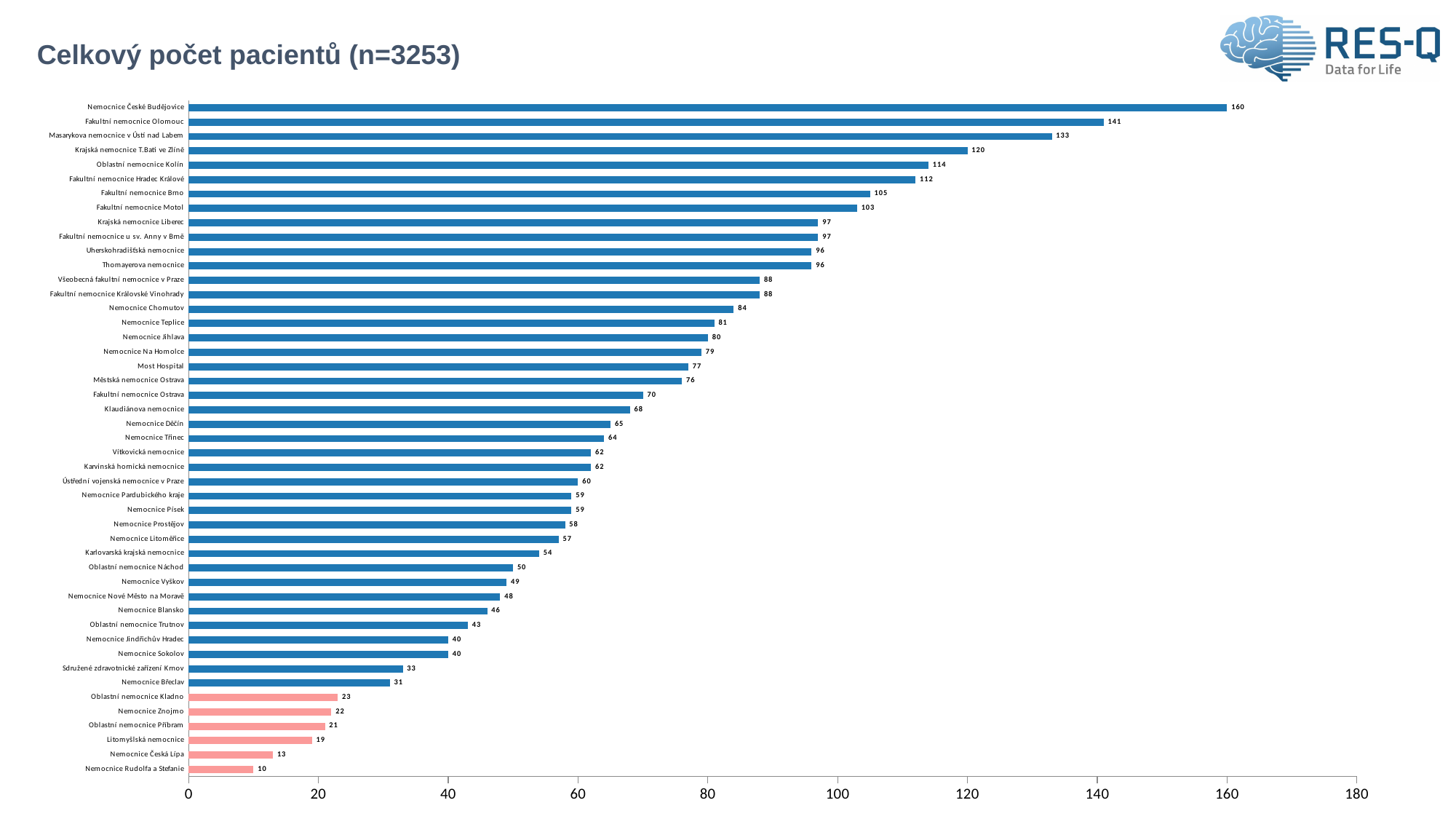

# Celkový počet pacientů (n=3253)

### Chart

| Category | Total Patients |
|---|---|
| Nemocnice Rudolfa a Stefanie | 10.0 |
| Nemocnice Česká Lípa | 13.0 |
| Litomyšlská nemocnice | 19.0 |
| Oblastní nemocnice Příbram | 21.0 |
| Nemocnice Znojmo | 22.0 |
| Oblastní nemocnice Kladno | 23.0 |
| Nemocnice Břeclav | 31.0 |
| Sdružené zdravotnické zařízení Krnov | 33.0 |
| Nemocnice Sokolov | 40.0 |
| Nemocnice Jindřichův Hradec | 40.0 |
| Oblastní nemocnice Trutnov | 43.0 |
| Nemocnice Blansko | 46.0 |
| Nemocnice Nové Město na Moravě | 48.0 |
| Nemocnice Vyškov | 49.0 |
| Oblastní nemocnice Náchod | 50.0 |
| Karlovarská krajská nemocnice | 54.0 |
| Nemocnice Litoměřice | 57.0 |
| Nemocnice Prostějov | 58.0 |
| Nemocnice Písek | 59.0 |
| Nemocnice Pardubického kraje | 59.0 |
| Ústřední vojenská nemocnice v Praze | 60.0 |
| Karvinská hornická nemocnice | 62.0 |
| Vítkovická nemocnice | 62.0 |
| Nemocnice Třinec | 64.0 |
| Nemocnice Děčín | 65.0 |
| Klaudiánova nemocnice | 68.0 |
| Fakultní nemocnice Ostrava | 70.0 |
| Městská nemocnice Ostrava | 76.0 |
| Most Hospital | 77.0 |
| Nemocnice Na Homolce | 79.0 |
| Nemocnice Jihlava | 80.0 |
| Nemocnice Teplice | 81.0 |
| Nemocnice Chomutov | 84.0 |
| Fakultní nemocnice Královské Vinohrady | 88.0 |
| Všeobecná fakultní nemocnice v Praze | 88.0 |
| Thomayerova nemocnice | 96.0 |
| Uherskohradišťská nemocnice | 96.0 |
| Fakultní nemocnice u sv. Anny v Brně | 97.0 |
| Krajská nemocnice Liberec | 97.0 |
| Fakultní nemocnice Motol | 103.0 |
| Fakultní nemocnice Brno | 105.0 |
| Fakultní nemocnice Hradec Králové | 112.0 |
| Oblastní nemocnice Kolín | 114.0 |
| Krajská nemocnice T.Bati ve Zlíně | 120.0 |
| Masarykova nemocnice v Ústí nad Labem | 133.0 |
| Fakultní nemocnice Olomouc | 141.0 |
| Nemocnice České Budějovice | 160.0 |